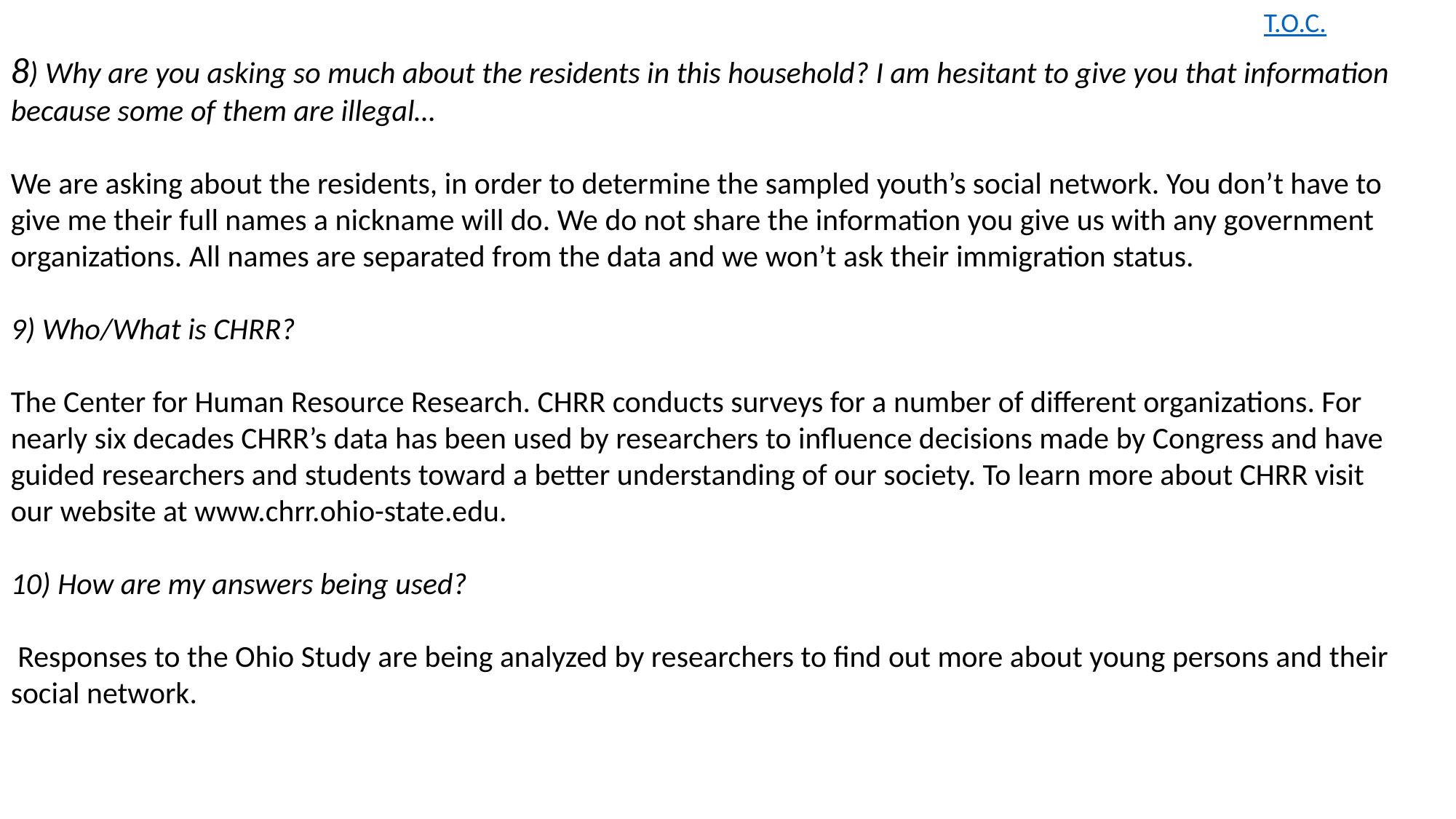

T.O.C.
8) Why are you asking so much about the residents in this household? I am hesitant to give you that information because some of them are illegal…

We are asking about the residents, in order to determine the sampled youth’s social network. You don’t have to give me their full names a nickname will do. We do not share the information you give us with any government organizations. All names are separated from the data and we won’t ask their immigration status.

9) Who/What is CHRR?

The Center for Human Resource Research. CHRR conducts surveys for a number of different organizations. For nearly six decades CHRR’s data has been used by researchers to influence decisions made by Congress and have guided researchers and students toward a better understanding of our society. To learn more about CHRR visit our website at www.chrr.ohio-state.edu.

10) How are my answers being used?

 Responses to the Ohio Study are being analyzed by researchers to find out more about young persons and their social network.